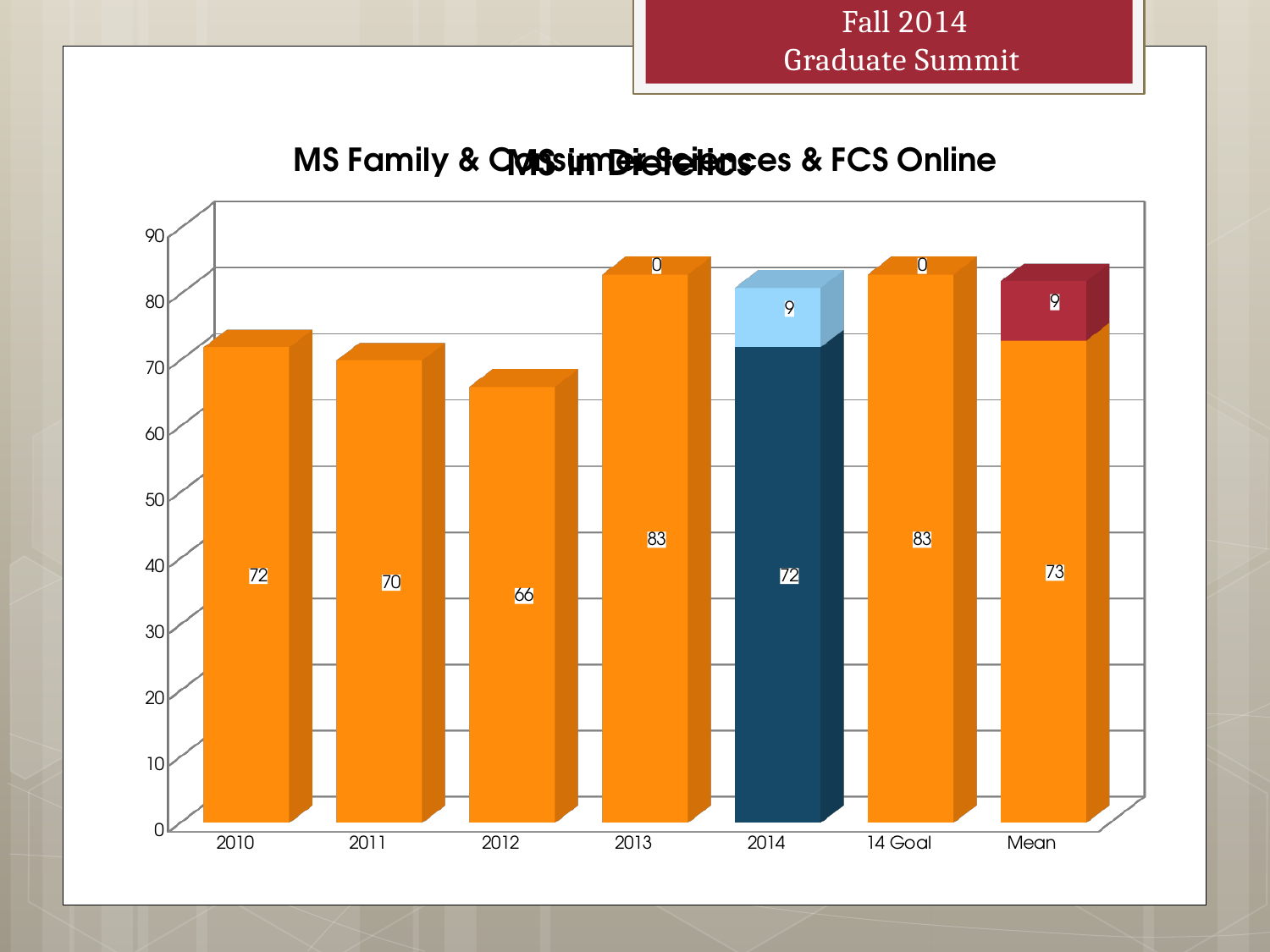

Fall 2014
Graduate Summit

[unsupported chart]

[unsupported chart]